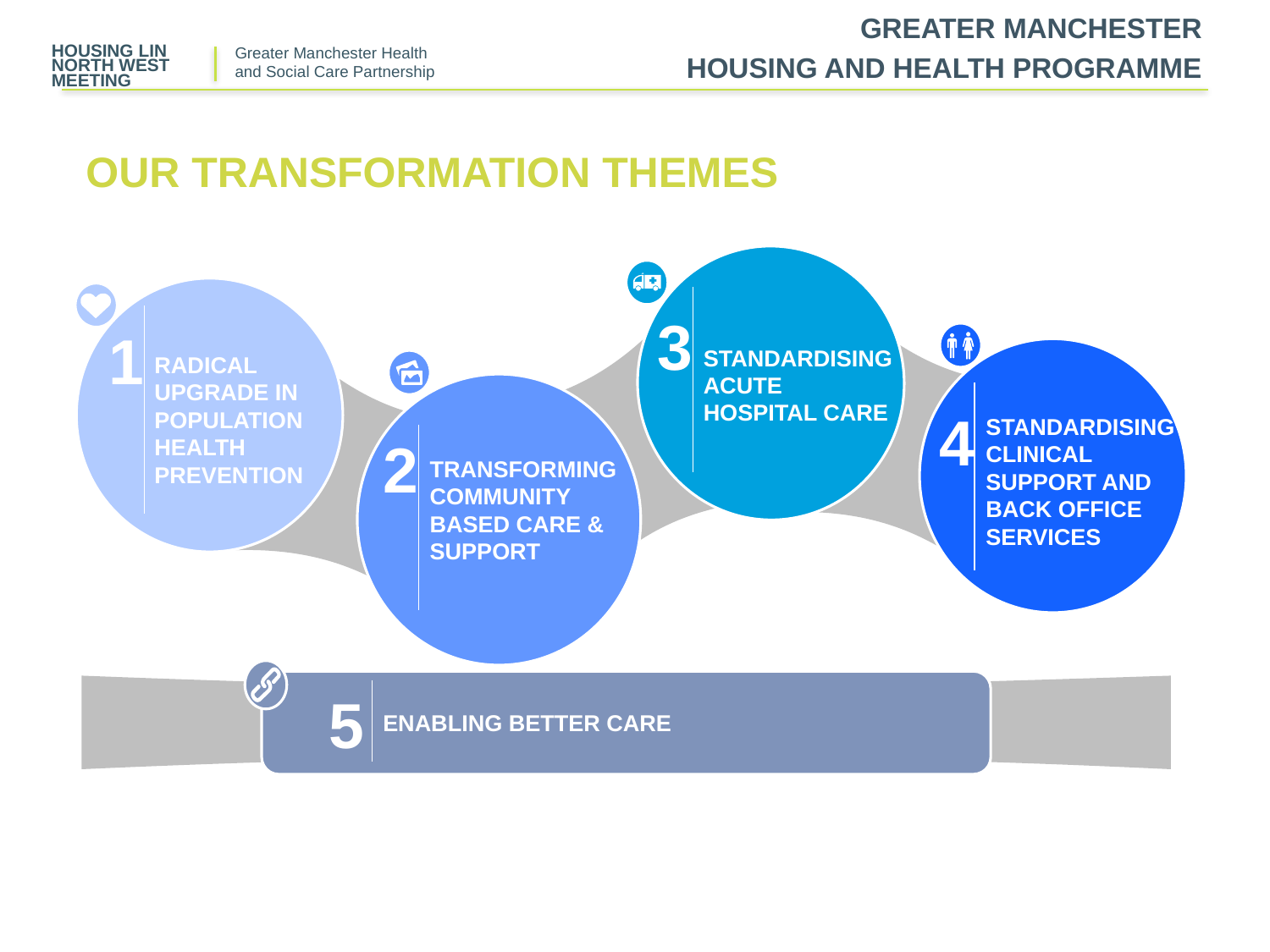

GREATER MANCHESTER

 HOUSING AND HEALTH PROGRAMME
HOUSING LIN NORTH WEST MEETING
# OUR TRANSFORMATION THEMES

3
1
     STANDARDISING ACUTE HOSPITAL CARE

RADICAL UPGRADE IN POPULATION HEALTH PREVENTION

STANDARDISING CLINICAL SUPPORT AND BACK OFFICE SERVICES

4

TRANSFORMING COMMUNITY BASED CARE & SUPPORT
2

5
ENABLING BETTER CARE